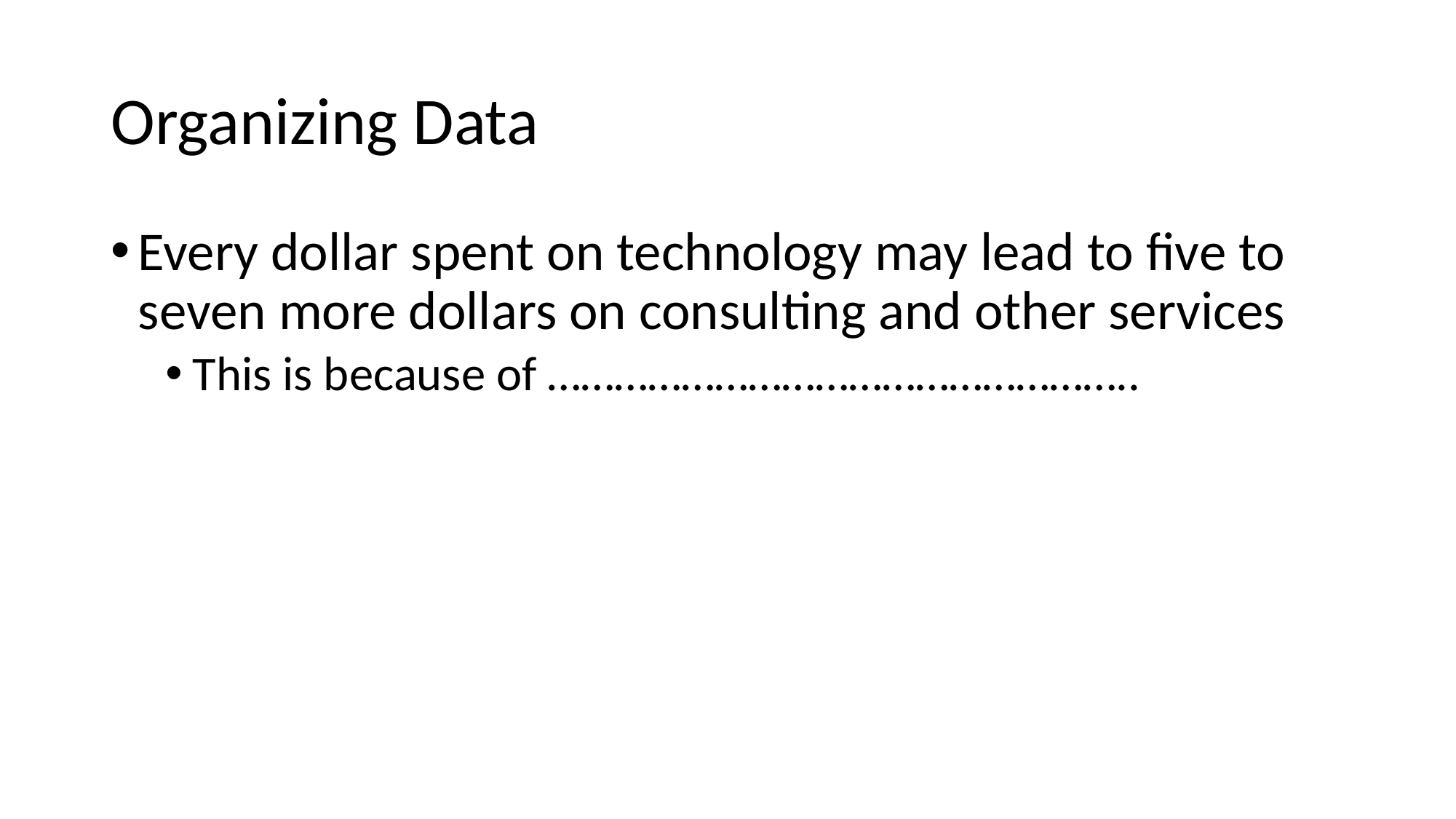

# Organizing Data
Every dollar spent on technology may lead to five to seven more dollars on consulting and other services
This is because of ……………………………………………..